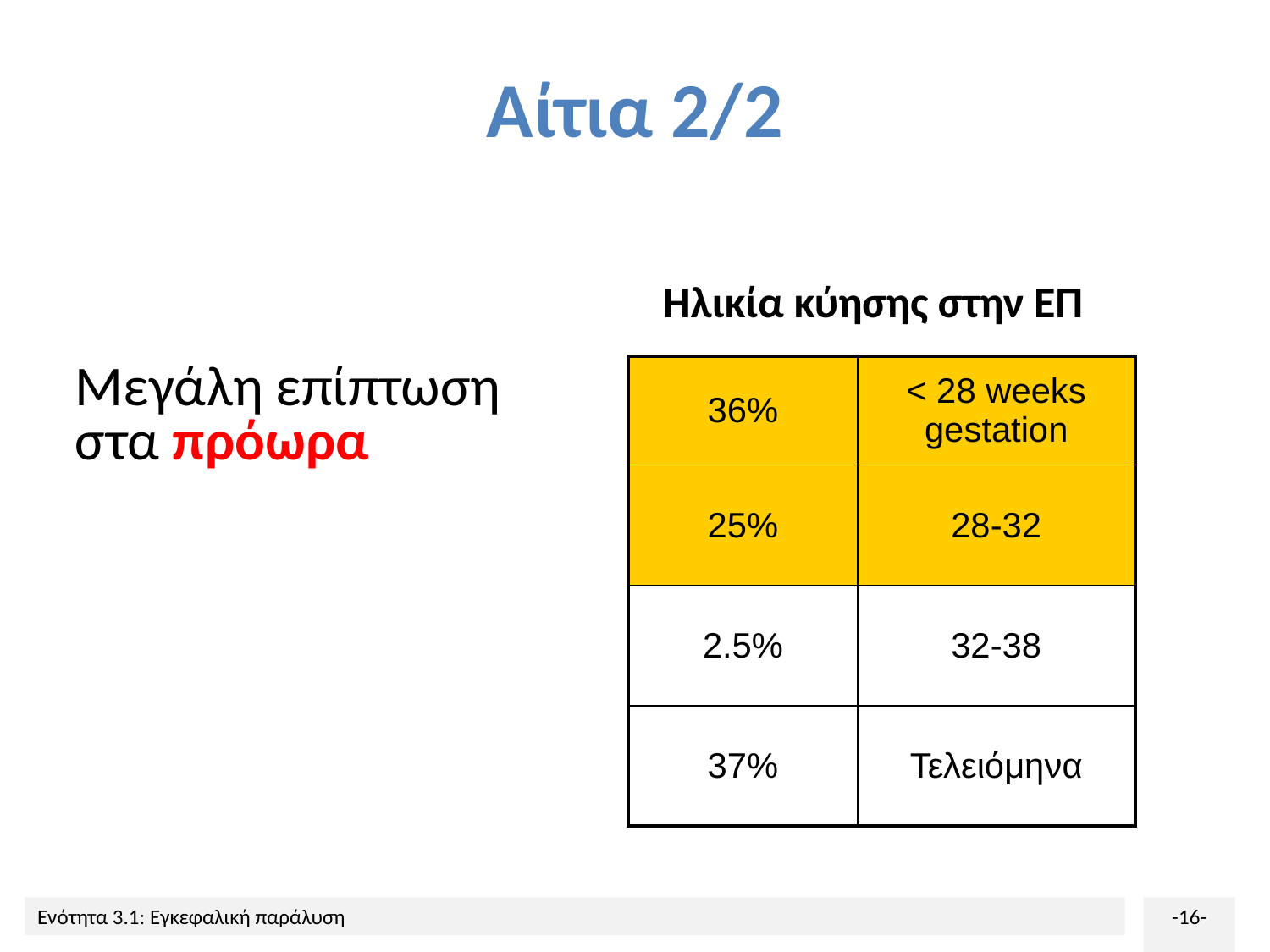

# Αίτια 2/2

Ηλικία κύησης στην ΕΠ

	Μεγάλη επίπτωση στα πρόωρα

| 36% | < 28 weeks gestation |
| --- | --- |
| 25% | 28-32 |
| 2.5% | 32-38 |
| 37% | Τελειόμηνα |